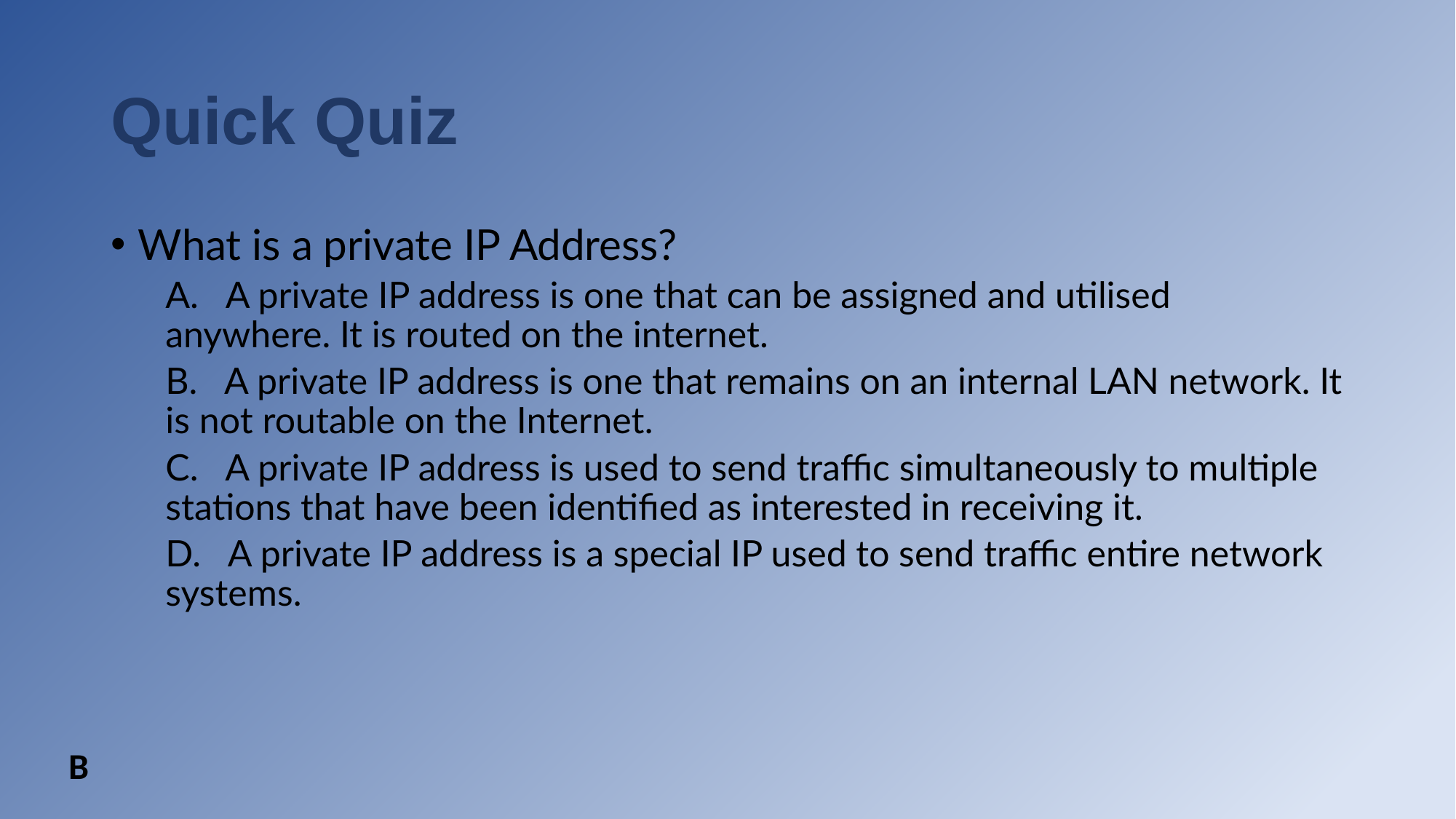

# Quick Quiz
What is a private IP Address?
A.   A private IP address is one that can be assigned and utilised anywhere. It is routed on the internet.
B.   A private IP address is one that remains on an internal LAN network. It is not routable on the Internet.
C.   A private IP address is used to send traffic simultaneously to multiple stations that have been identified as interested in receiving it.
D.   A private IP address is a special IP used to send traffic entire network systems.

B